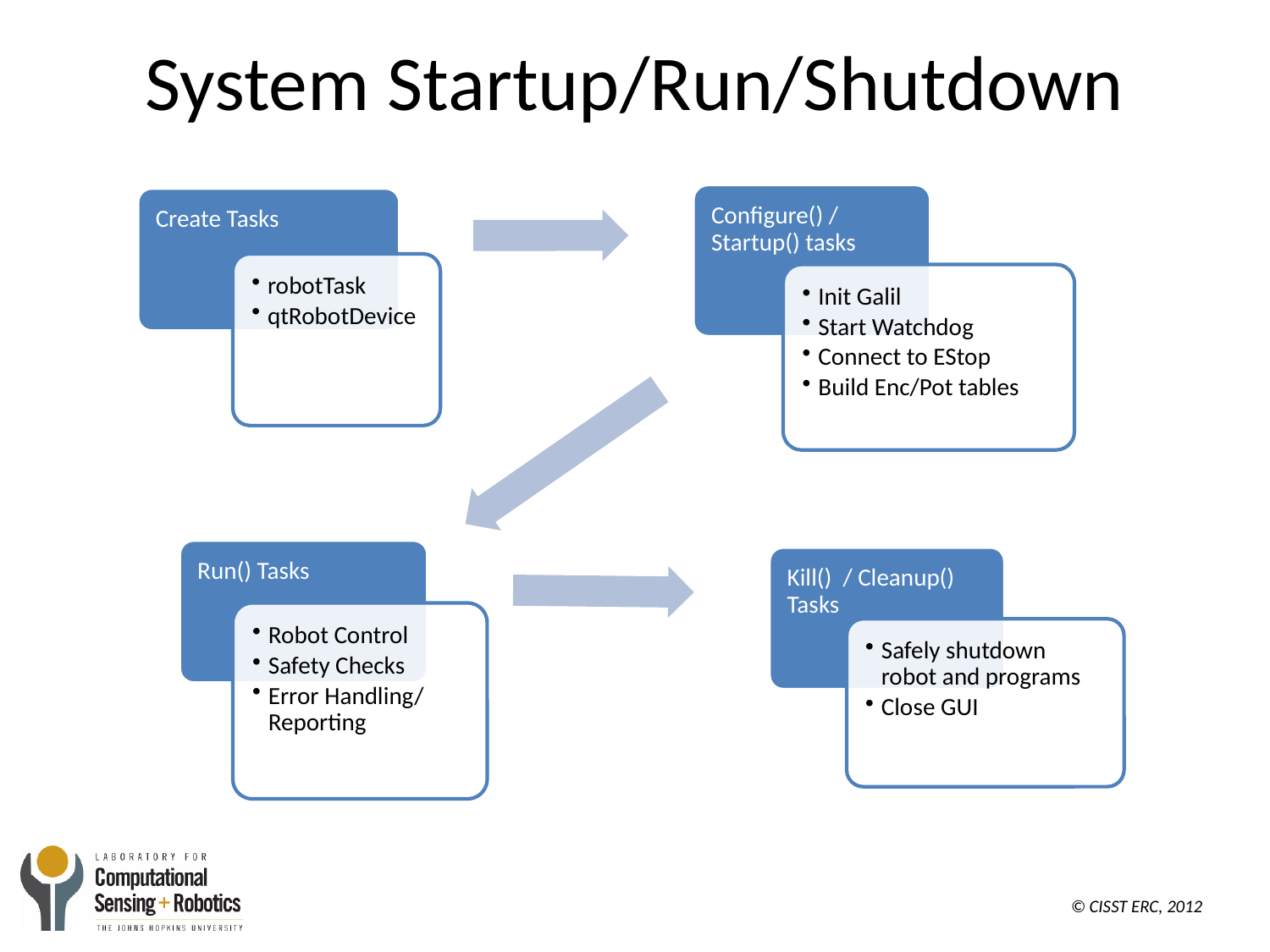

# System Startup/Run/Shutdown
Create Tasks
robotTask
qtRobotDevice

Configure() / Startup() tasks
Init Galil
Start Watchdog
Connect to EStop
Build Enc/Pot tables

Run() Tasks
Robot Control
Safety Checks
Error Handling/ Reporting

Kill()  / Cleanup() Tasks
Safely shutdown robot and programs
Close GUI